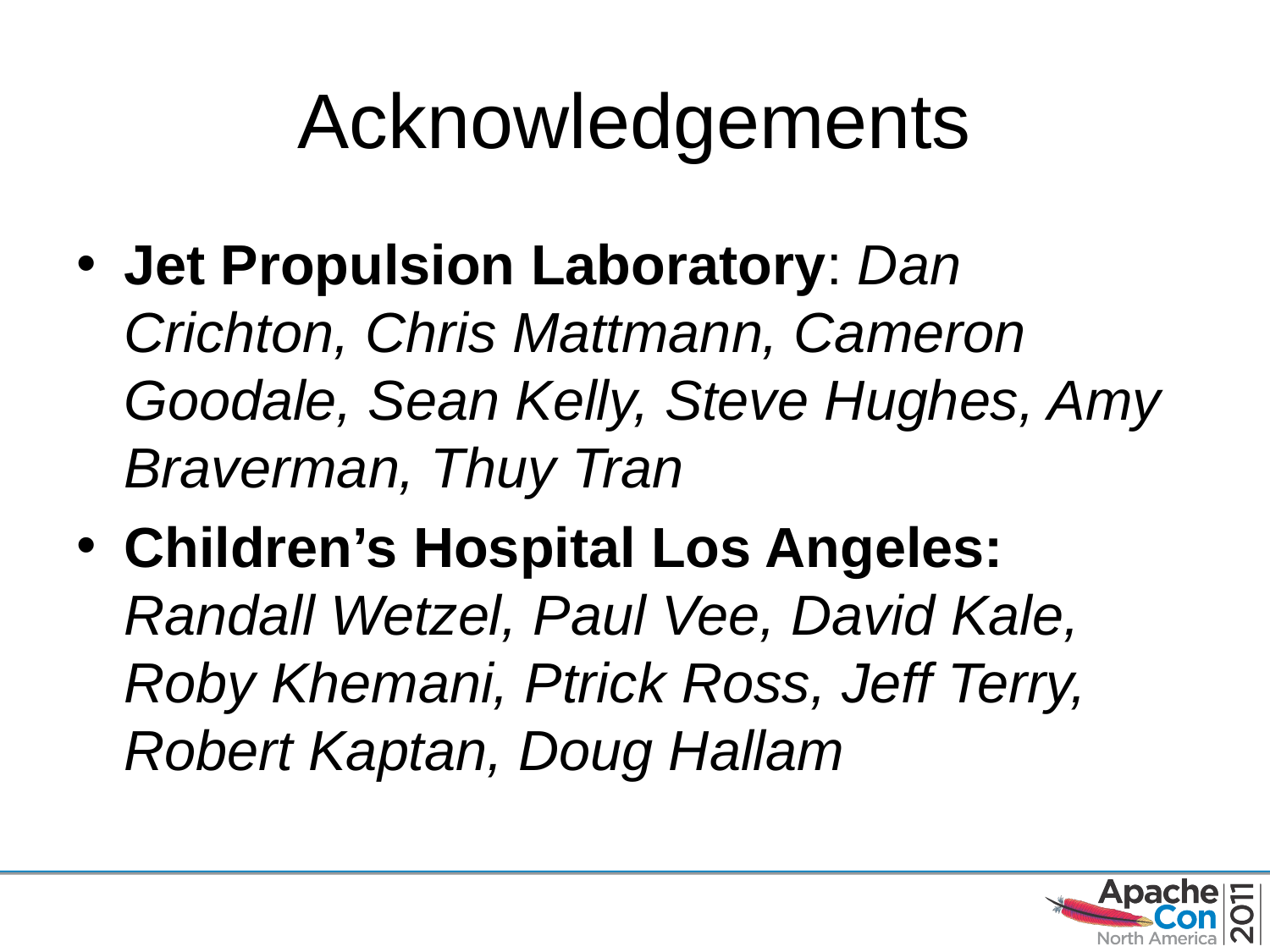

# Acknowledgements
Jet Propulsion Laboratory: Dan Crichton, Chris Mattmann, Cameron Goodale, Sean Kelly, Steve Hughes, Amy Braverman, Thuy Tran
Children’s Hospital Los Angeles:
Randall Wetzel, Paul Vee, David Kale, Roby Khemani, Ptrick Ross, Jeff Terry, Robert Kaptan, Doug Hallam